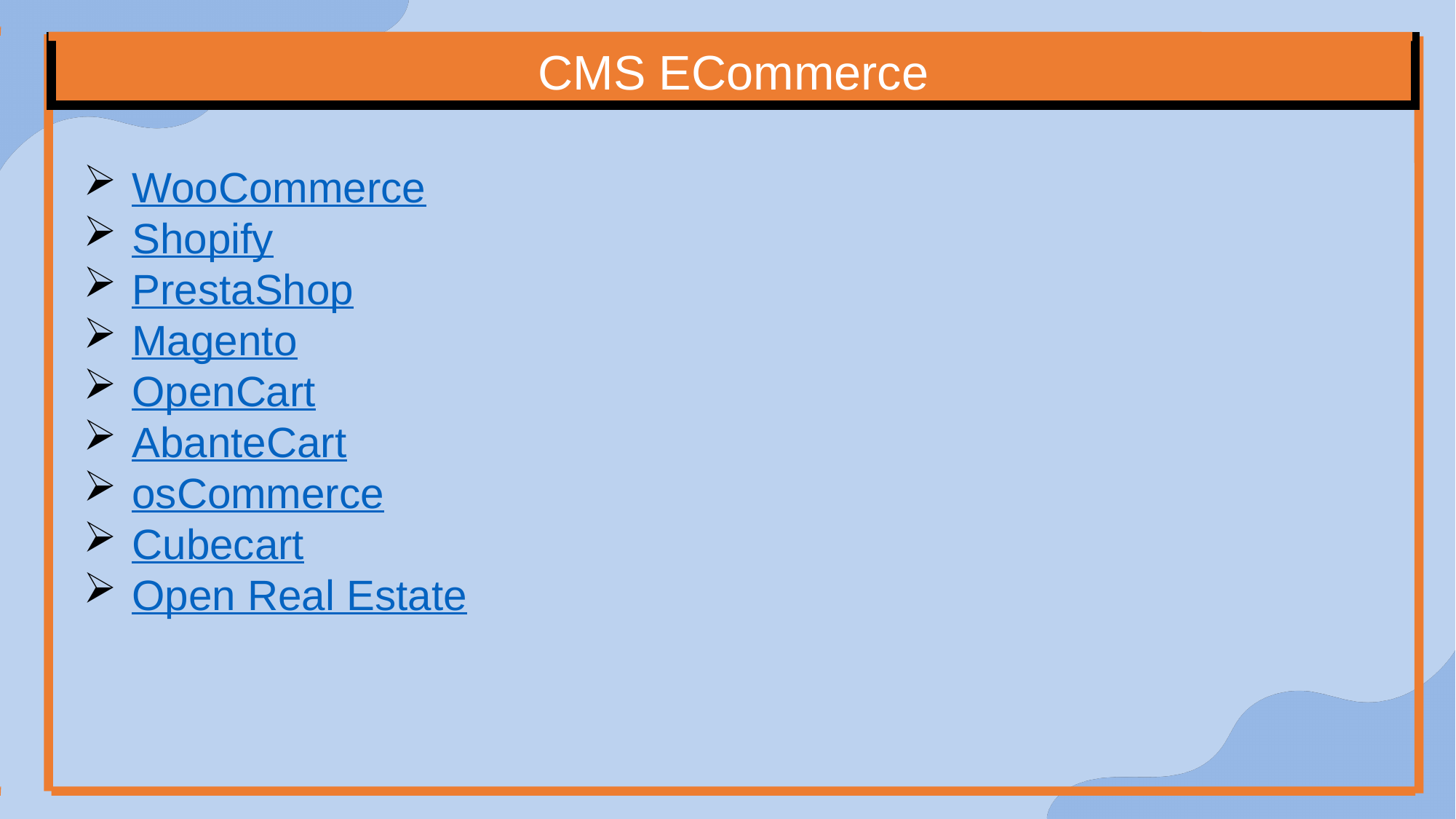

CMS ECommerce

WooCommerce
Shopify
PrestaShop
Magento
OpenCart
AbanteCart
osCommerce
Cubecart
Open Real Estate